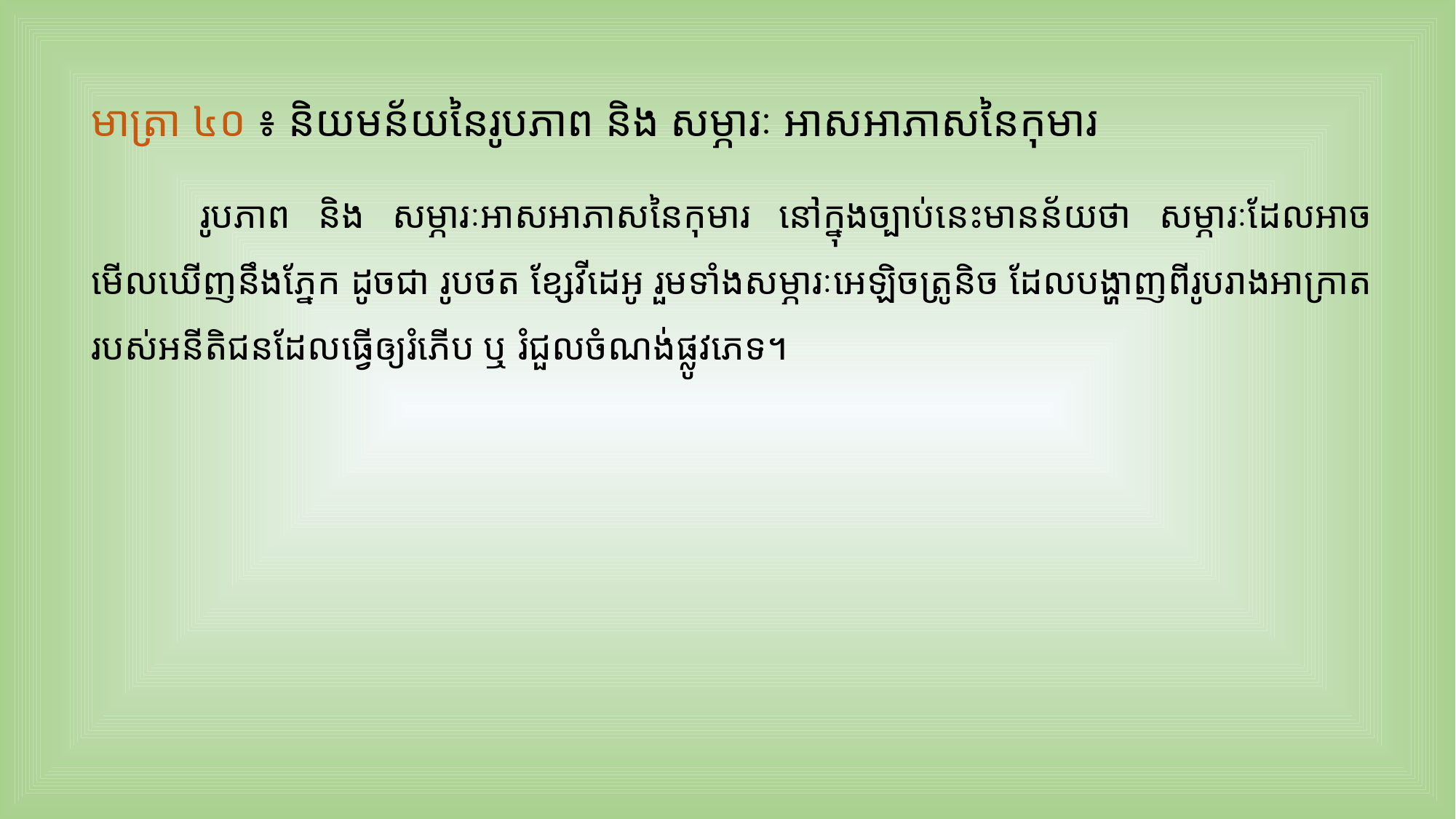

មាត្រា ៤០ ៖ និយមន័យនៃរូបភាព និង សម្ភារៈ អាសអាភាសនៃកុមារ
	រូបភាព និង សម្ភារៈអាសអាភាសនៃកុមារ នៅក្នុងច្បាប់នេះមានន័យថា សម្ភារៈដែលអាចមើលឃើញនឹងភ្នែក ដូចជា រូបថត ខ្សែវីដេអូ រួមទាំងសម្ភារៈអេឡិចត្រូនិច ដែលបង្ហាញពីរូបរាងអាក្រាតរបស់អនីតិជនដែលធ្វើឲ្យរំភើប ឬ រំជួលចំណង់ផ្លូវភេទ។